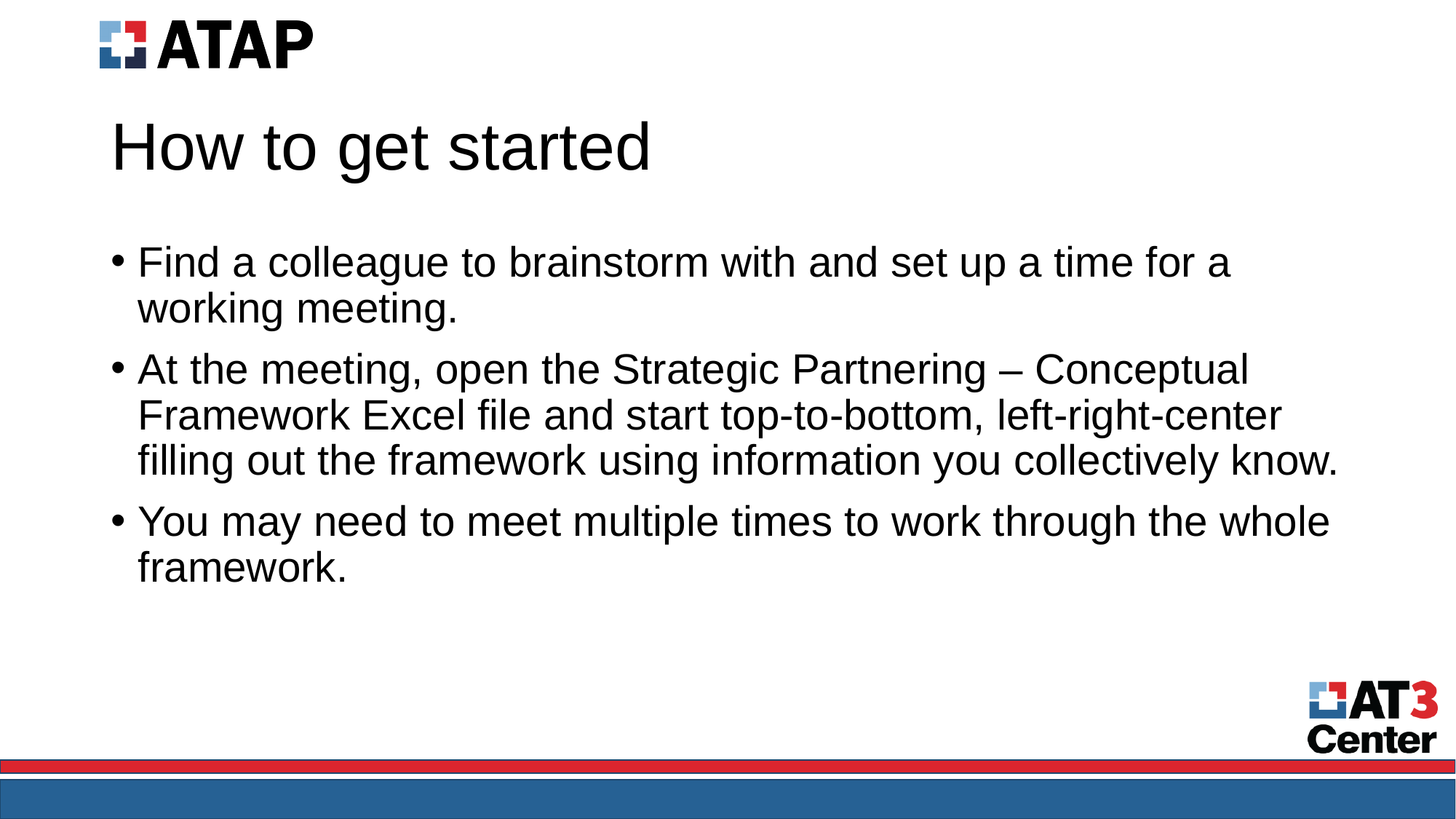

# How to get started
Find a colleague to brainstorm with and set up a time for a working meeting.
At the meeting, open the Strategic Partnering – Conceptual Framework Excel file and start top-to-bottom, left-right-center filling out the framework using information you collectively know.
You may need to meet multiple times to work through the whole framework.